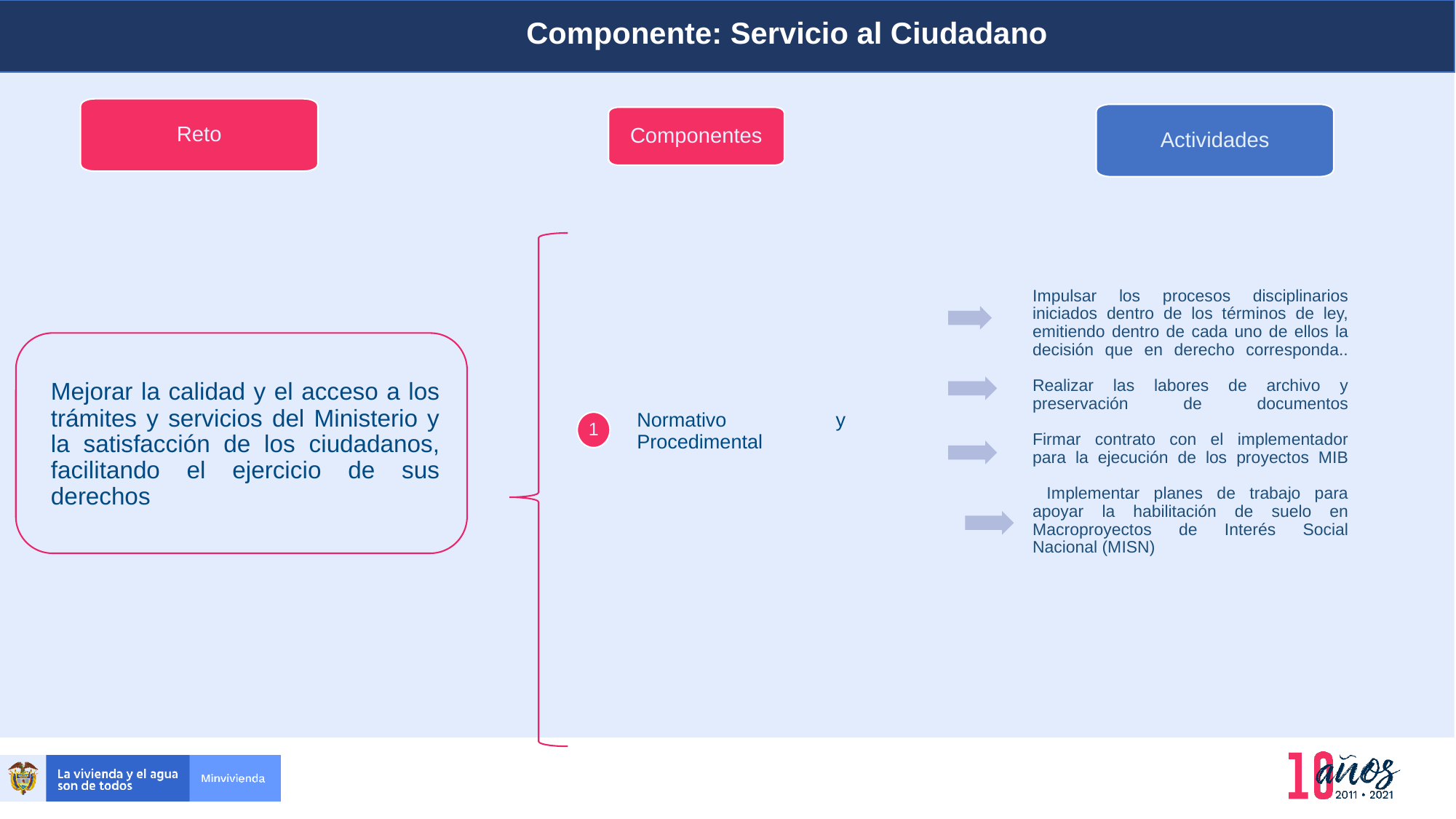

Componente: Servicio al Ciudadano

Planeación y presupuesto

Reto
Actividades
Componentes

Mejorar la calidad y el acceso a los trámites y servicios del Ministerio y la satisfacción de los ciudadanos, facilitando el ejercicio de sus derechos

Impulsar los procesos disciplinarios iniciados dentro de los términos de ley, emitiendo dentro de cada uno de ellos la decisión que en derecho corresponda..
Realizar las labores de archivo y preservación de documentos
Firmar contrato con el implementador para la ejecución de los proyectos MIB
 Implementar planes de trabajo para apoyar la habilitación de suelo en Macroproyectos de Interés Social Nacional (MISN)

Normativo y Procedimental
1